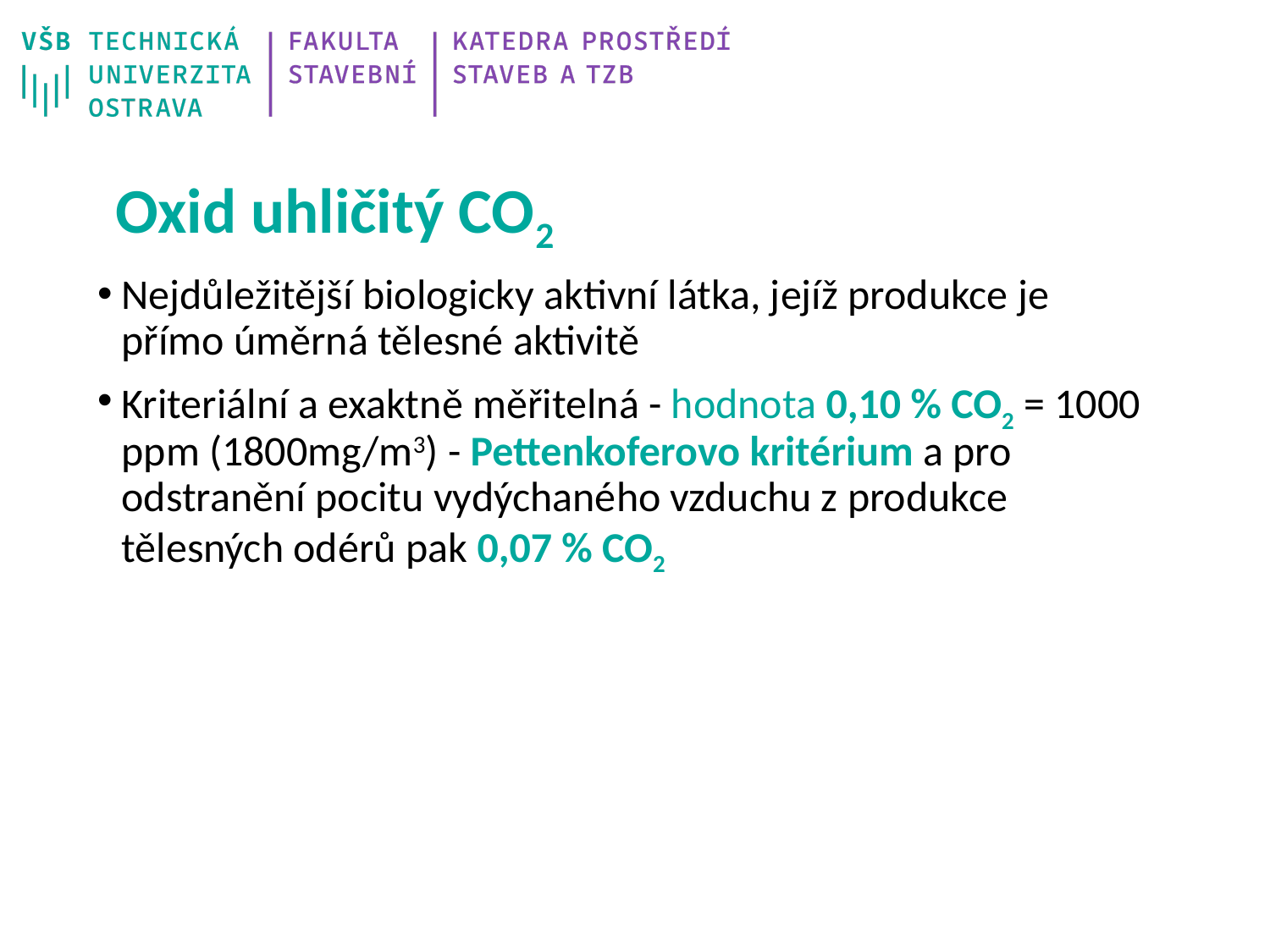

# Oxid uhličitý CO2
Nejdůležitější biologicky aktivní látka, jejíž produkce je přímo úměrná tělesné aktivitě
Kriteriální a exaktně měřitelná - hodnota 0,10 % CO2 = 1000 ppm (1800mg/m3) - Pettenkoferovo kritérium a pro odstranění pocitu vydýchaného vzduchu z produkce tělesných odérů pak 0,07 % CO2